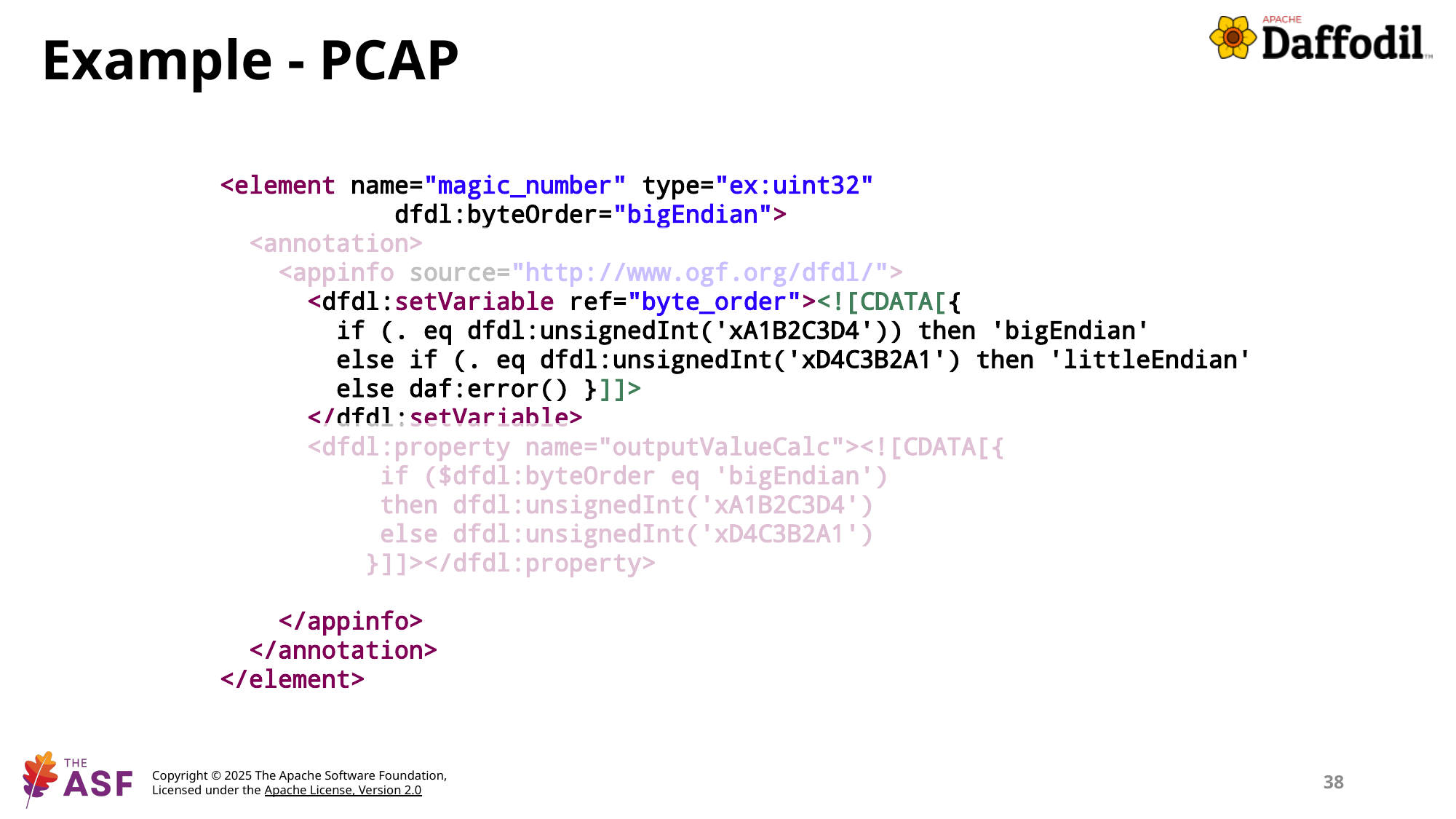

# Example - PCAP
<element name="magic_number" type="ex:uint32"
            dfdl:byteOrder="bigEndian">
  <annotation>
    <appinfo source="http://www.ogf.org/dfdl/">
      <dfdl:setVariable ref="byte_order"><![CDATA[{
        if (. eq dfdl:unsignedInt('xA1B2C3D4')) then 'bigEndian'
        else if (. eq dfdl:unsignedInt('xD4C3B2A1') then 'littleEndian'
        else daf:error() }]]>
      </dfdl:setVariable>
      <dfdl:property name="outputValueCalc"><![CDATA[{
           if ($dfdl:byteOrder eq 'bigEndian')
           then dfdl:unsignedInt('xA1B2C3D4')
           else dfdl:unsignedInt('xD4C3B2A1')
          }]]></dfdl:property>

    </appinfo>
  </annotation>
</element>

38